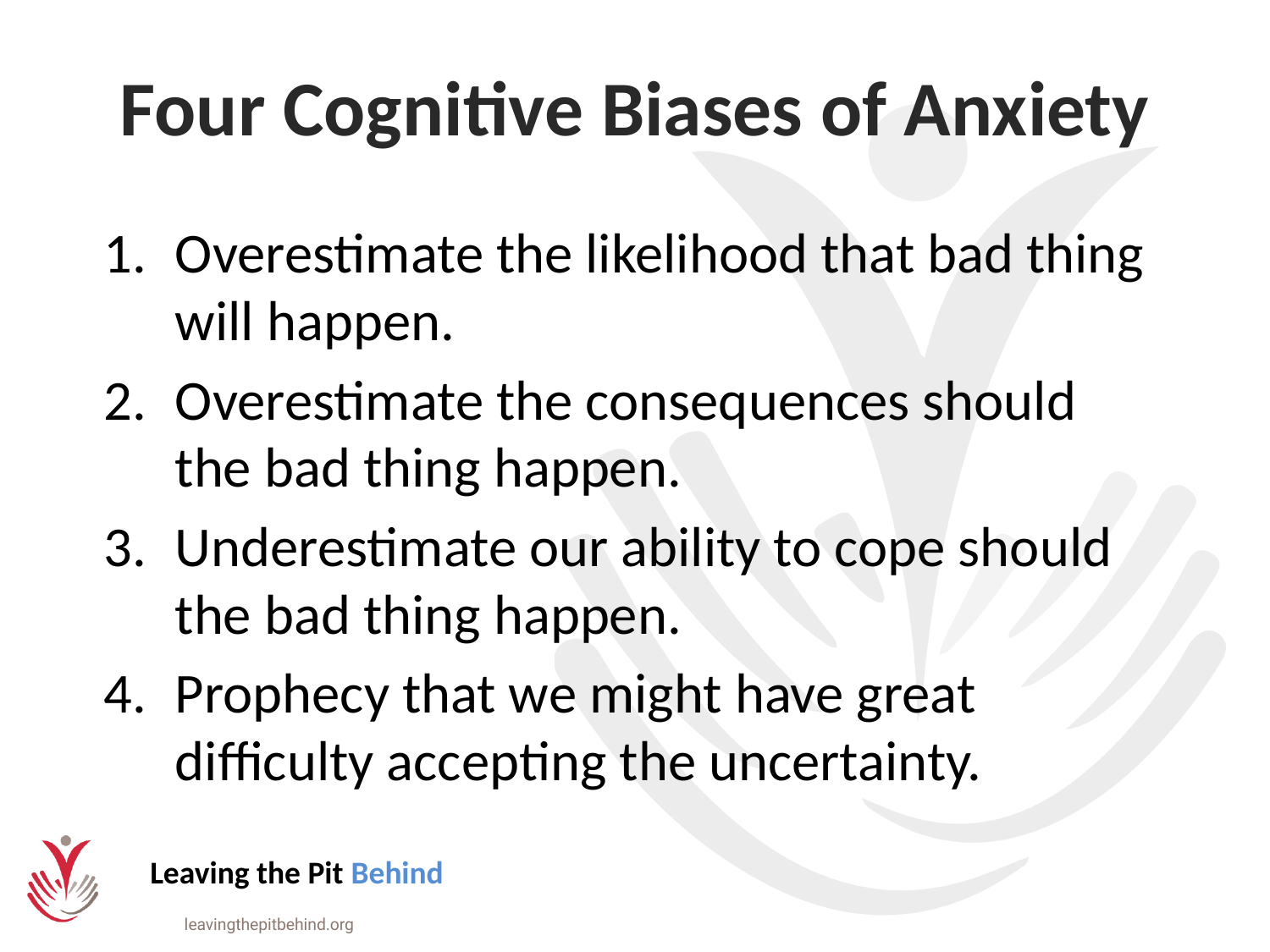

# Four Cognitive Biases of Anxiety
Overestimate the likelihood that bad thing will happen.
Overestimate the consequences should the bad thing happen.
Underestimate our ability to cope should the bad thing happen.
Prophecy that we might have great difficulty accepting the uncertainty.